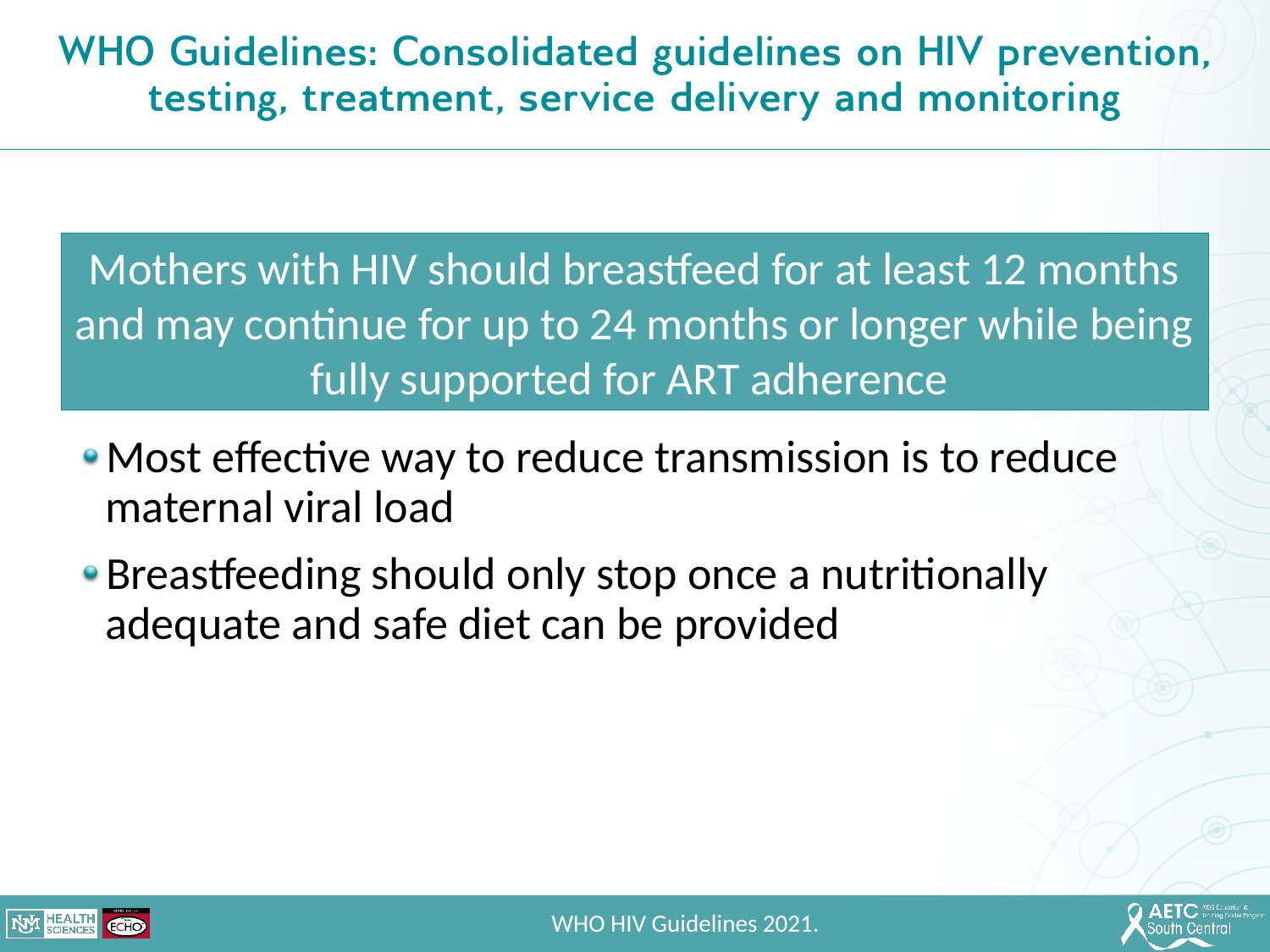

WHO Guidelines: Consolidated guidelines on HIV prevention, testing, treatment, service delivery and monitoring
Mothers with HIV should breastfeed for at least 12 months and may continue for up to 24 months or longer while being fully supported for ART adherence
Most effective way to reduce transmission is to reduce maternal viral load
Breastfeeding should only stop once a nutritionally adequate and safe diet can be provided

WHO HIV Guidelines 2021.